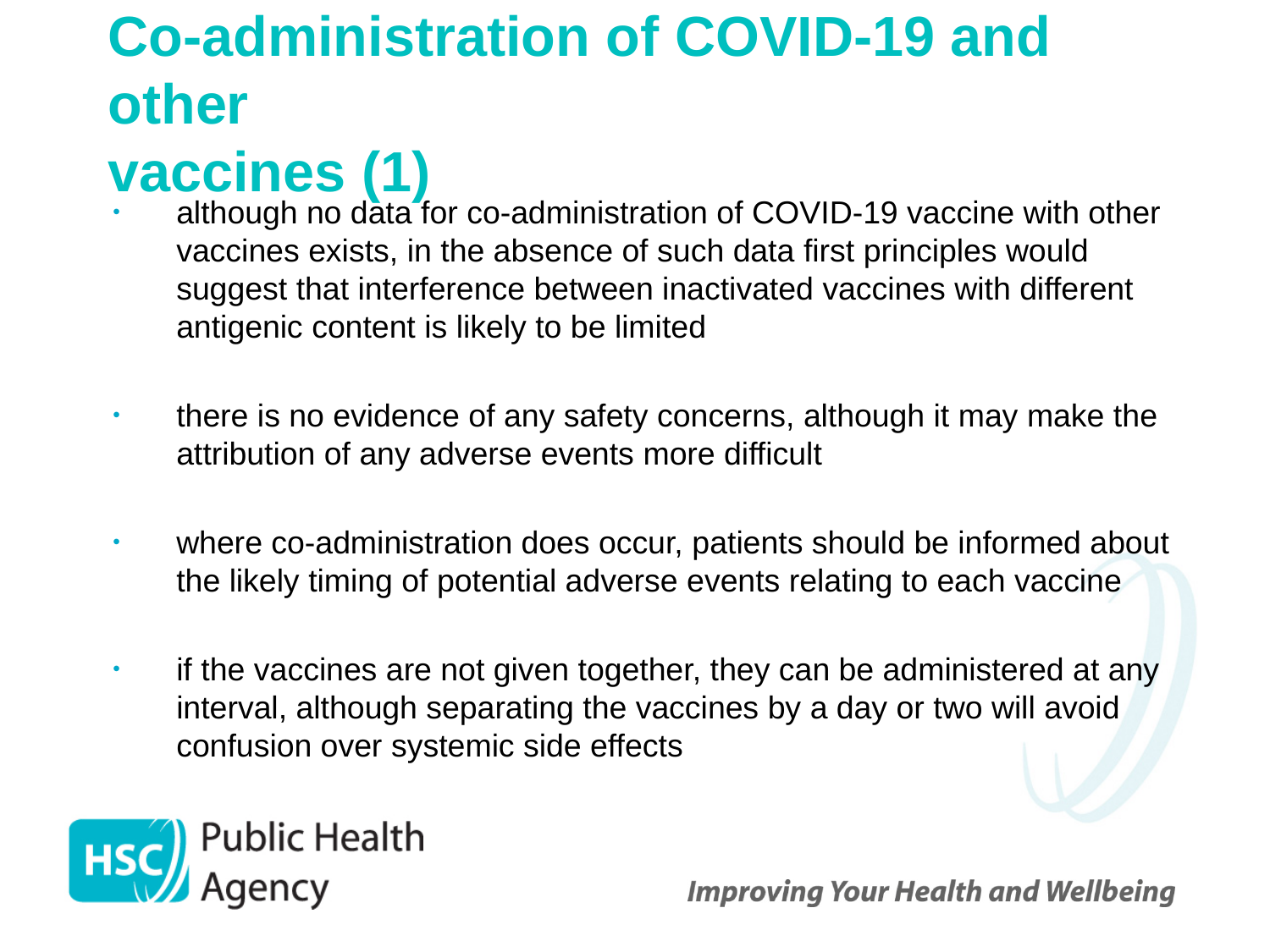

# Co-administration of COVID-19 and other vaccines (1)
although no data for co-administration of COVID-19 vaccine with other vaccines exists, in the absence of such data first principles would suggest that interference between inactivated vaccines with different antigenic content is likely to be limited

there is no evidence of any safety concerns, although it may make the attribution of any adverse events more difficult

where co-administration does occur, patients should be informed about the likely timing of potential adverse events relating to each vaccine

if the vaccines are not given together, they can be administered at any interval, although separating the vaccines by a day or two will avoid confusion over systemic side effects